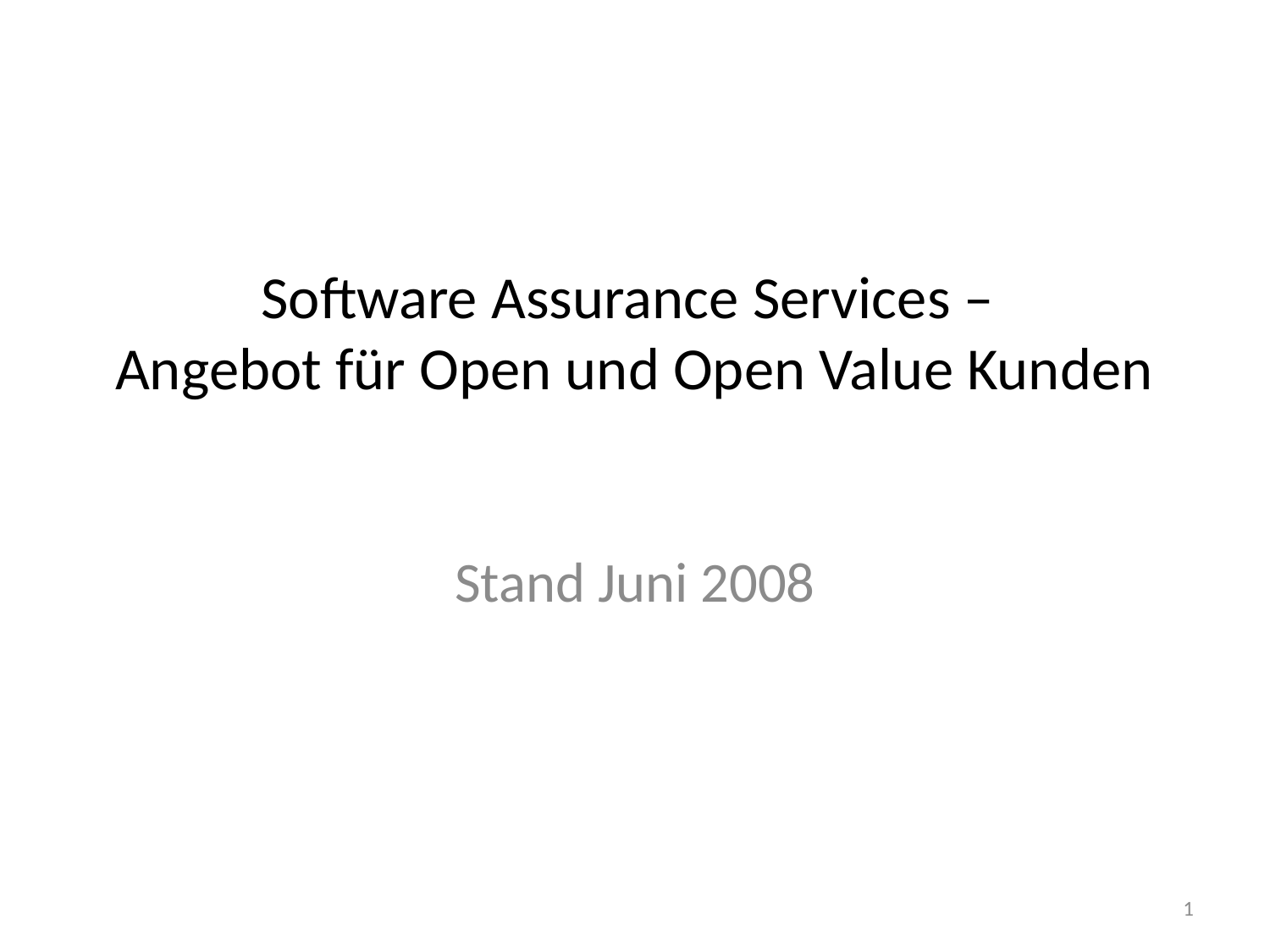

# Software Assurance Services – Angebot für Open und Open Value Kunden
Stand Juni 2008
1